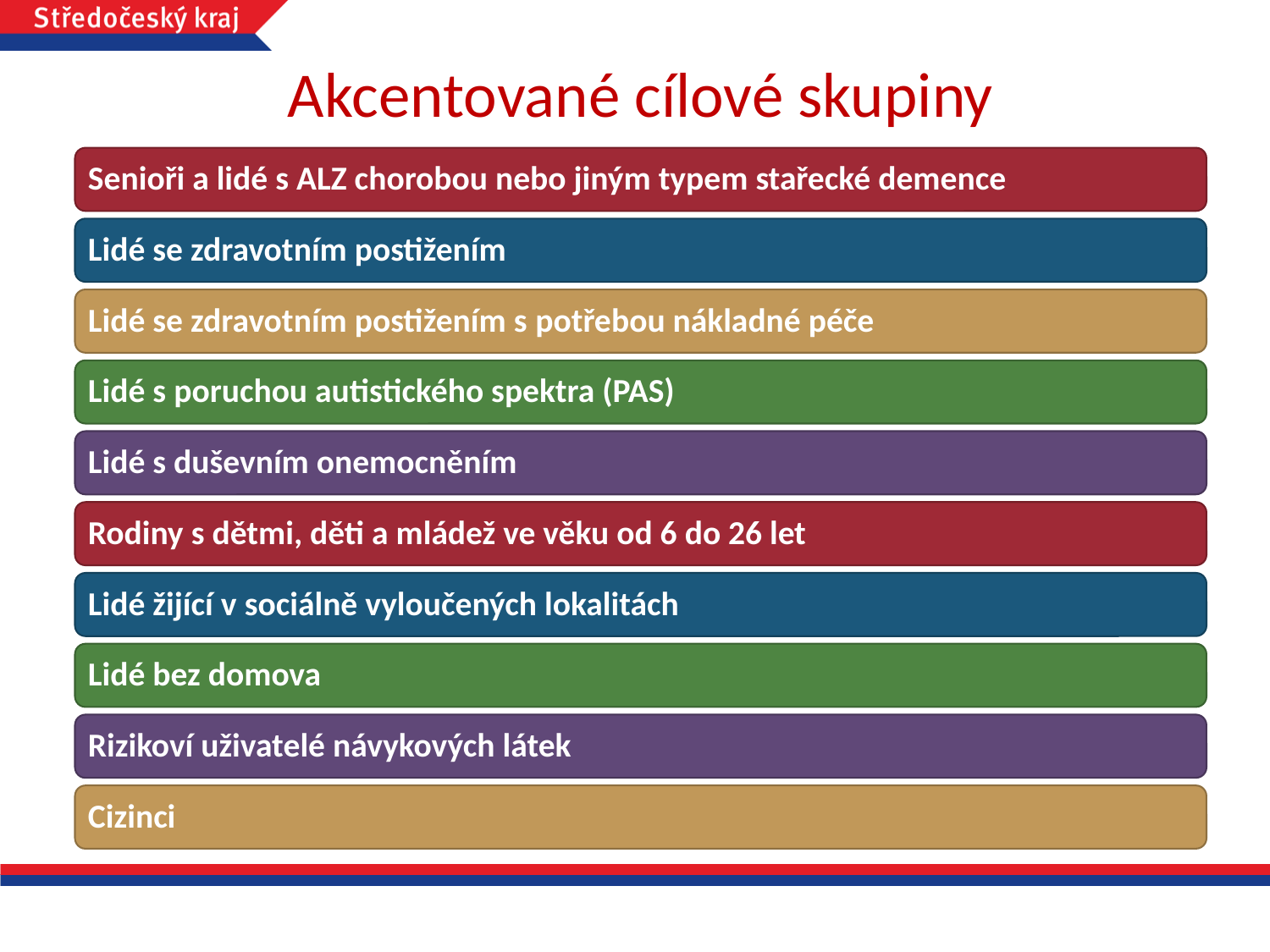

# Akcentované cílové skupiny
Senioři a lidé s ALZ chorobou nebo jiným typem stařecké demence
Lidé se zdravotním postižením
Lidé se zdravotním postižením s potřebou nákladné péče
Lidé s poruchou autistického spektra (PAS)
Lidé s duševním onemocněním
Rodiny s dětmi, děti a mládež ve věku od 6 do 26 let
Lidé žijící v sociálně vyloučených lokalitách
Lidé bez domova
Rizikoví uživatelé návykových látek
Cizinci